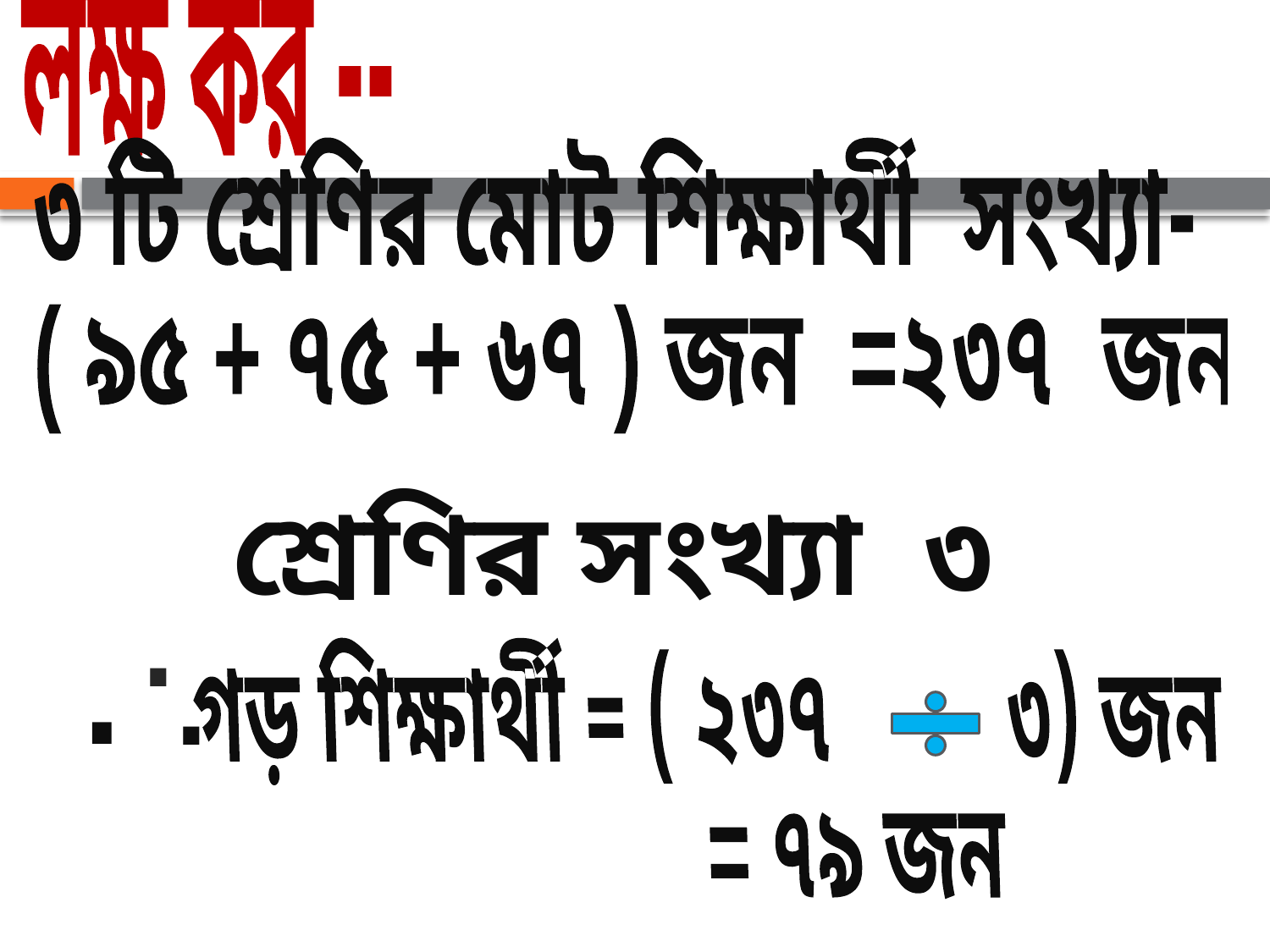

#
লক্ষ কর --
৩ টি শ্রেণির মোট শিক্ষার্থী  সংখ্যা-
 ( ৯৫ + ৭৫ + ৬৭ ) জন  =২৩৭  জন
শ্রেণির সংখ্যা  ৩

.
.
.
গড় শিক্ষার্থী = ( ২৩৭         ৩) জন
       = ৭৯ জন